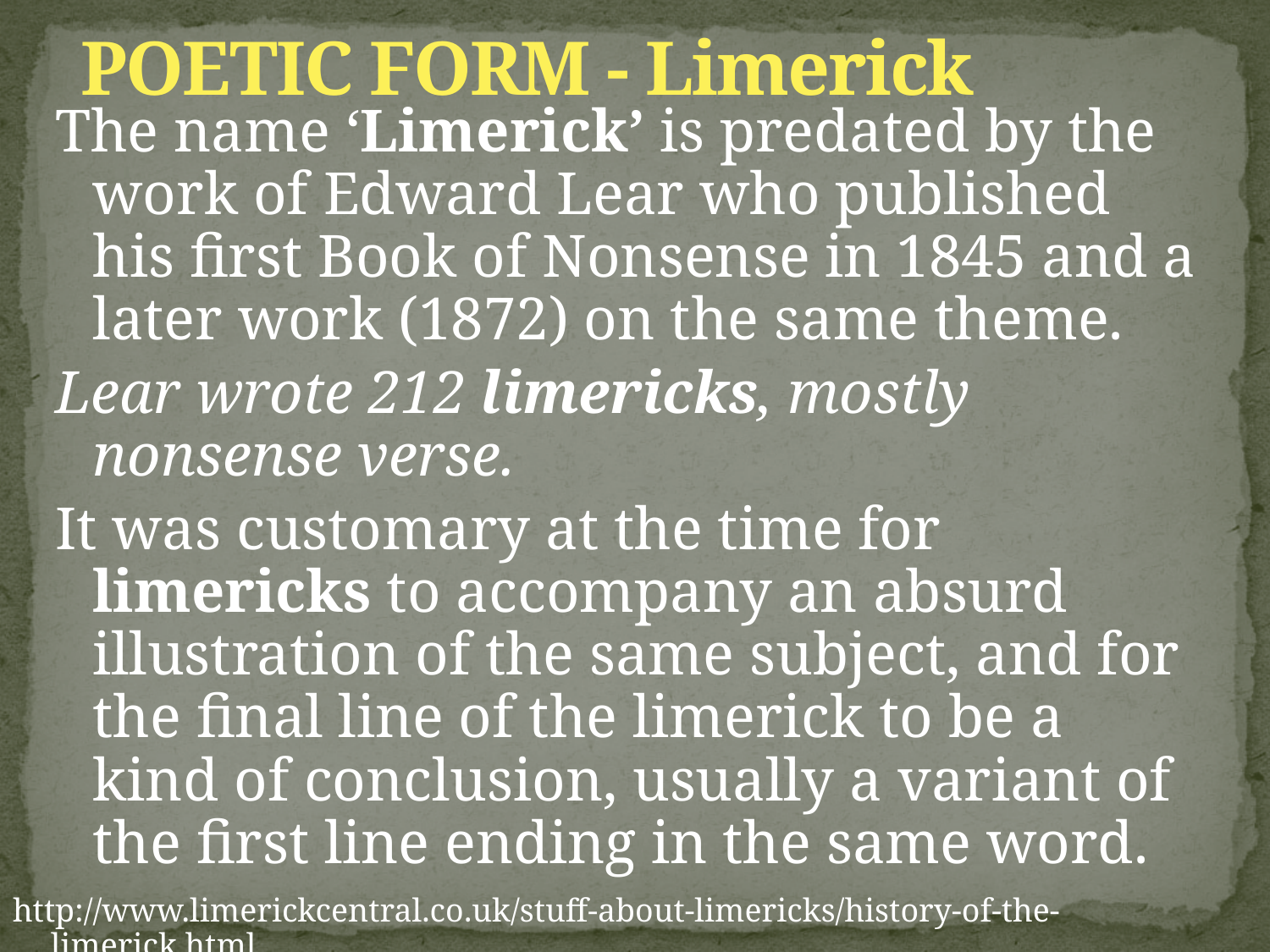

# POETIC FORM - Limerick
The name ‘Limerick’ is predated by the work of Edward Lear who published his first Book of Nonsense in 1845 and a later work (1872) on the same theme.
Lear wrote 212 limericks, mostly nonsense verse.
It was customary at the time for limericks to accompany an absurd illustration of the same subject, and for the final line of the limerick to be a kind of conclusion, usually a variant of the first line ending in the same word.
http://www.limerickcentral.co.uk/stuff-about-limericks/history-of-the-limerick.html